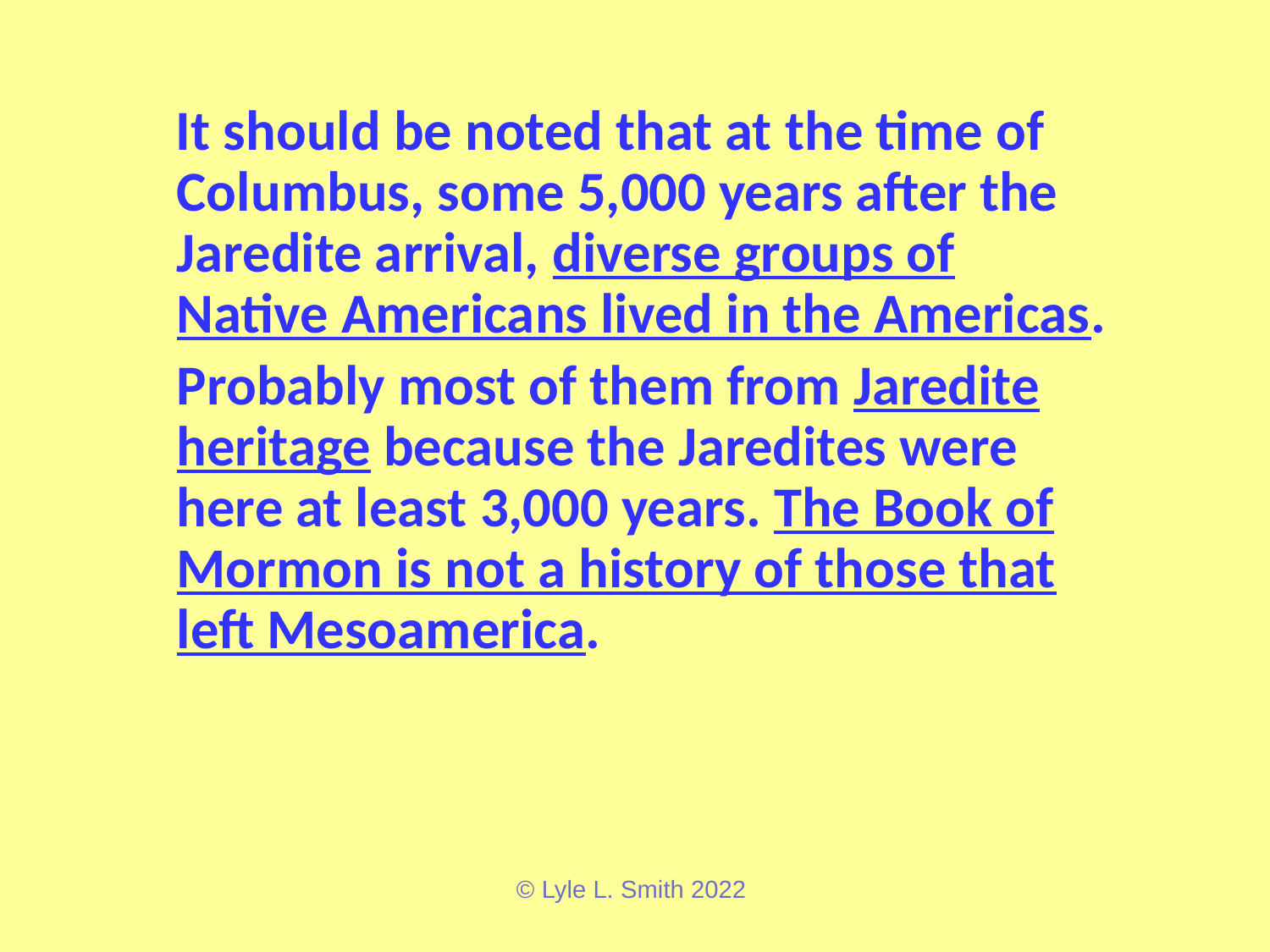

It should be noted that at the time of Columbus, some 5,000 years after the Jaredite arrival, diverse groups of Native Americans lived in the Americas.
	Probably most of them from Jaredite heritage because the Jaredites were here at least 3,000 years. The Book of Mormon is not a history of those that left Mesoamerica.

© Lyle L. Smith 2022